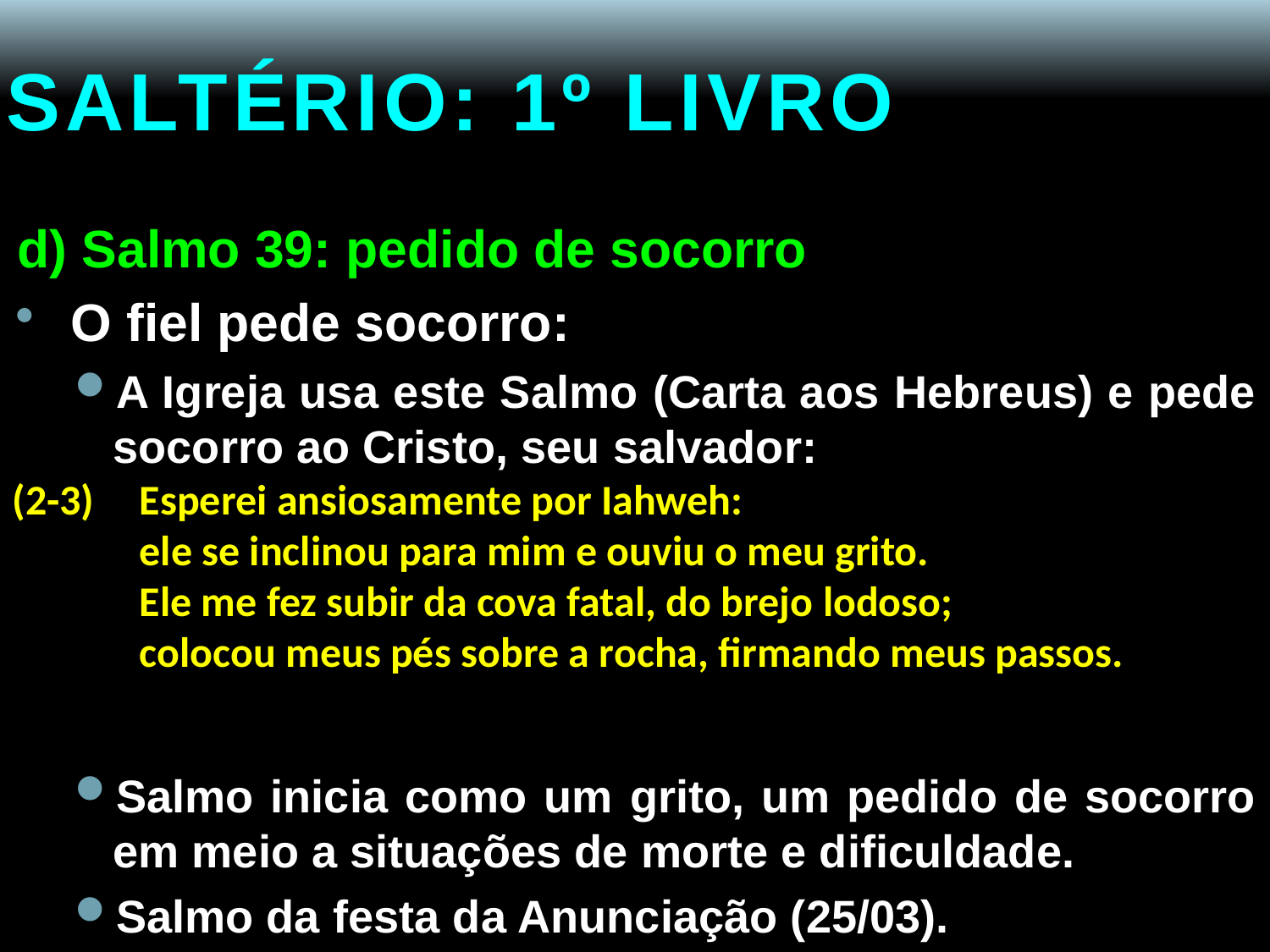

# SALTÉRIO: 1º LIVRO
d) Salmo 39: pedido de socorro
O fiel pede socorro:
A Igreja usa este Salmo (Carta aos Hebreus) e pede socorro ao Cristo, seu salvador:
(2-3) 	Esperei ansiosamente por Iahweh:
	ele se inclinou para mim e ouviu o meu grito.
	Ele me fez subir da cova fatal, do brejo lodoso;
	colocou meus pés sobre a rocha, firmando meus passos.

Salmo inicia como um grito, um pedido de socorro em meio a situações de morte e dificuldade.
Salmo da festa da Anunciação (25/03).